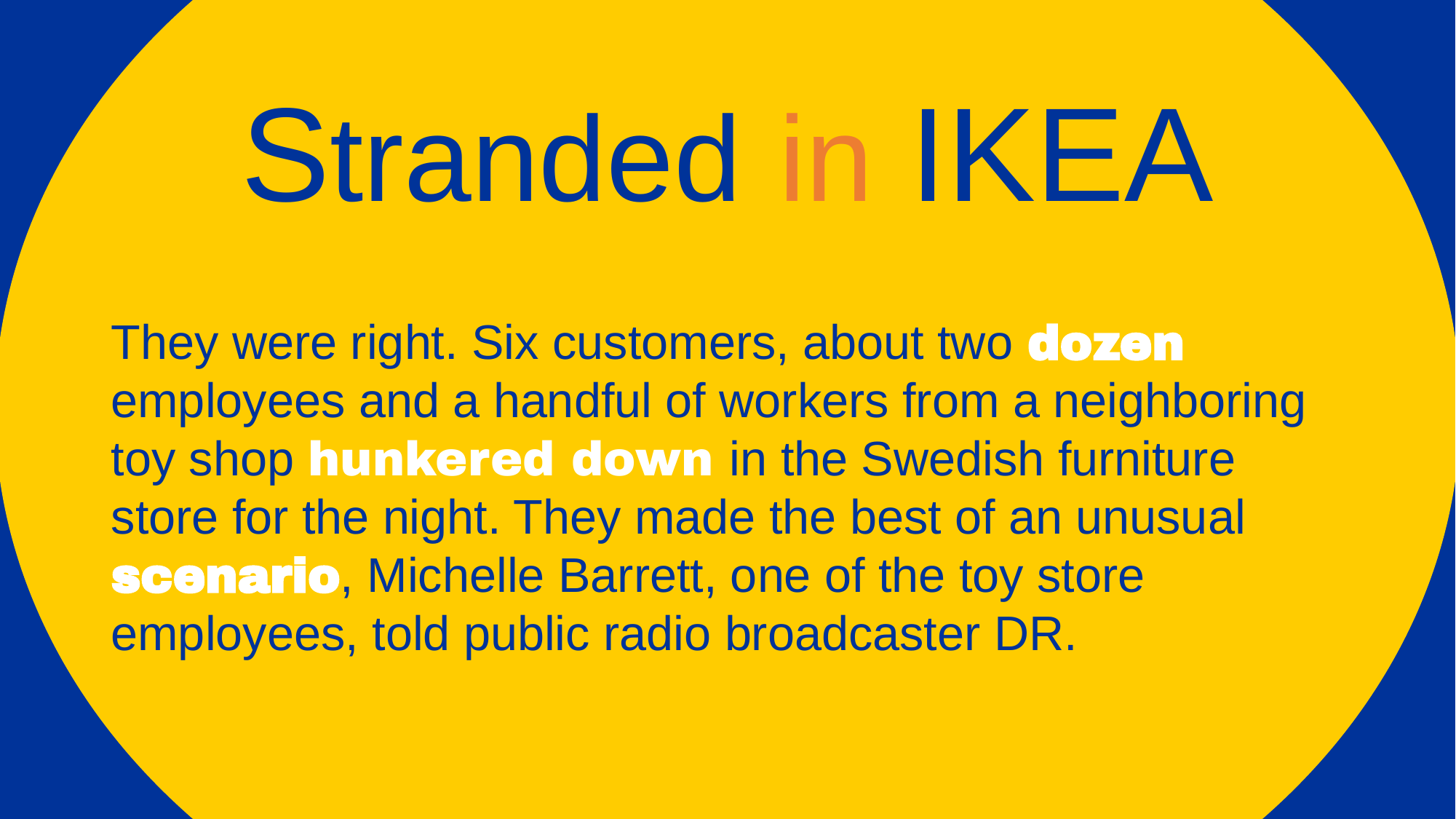

Stranded in IKEA
They were right. Six customers, about two dozen employees and a handful of workers from a neighboring toy shop hunkered down in the Swedish furniture store for the night. They made the best of an unusual scenario, Michelle Barrett, one of the toy store employees, told public radio broadcaster DR.